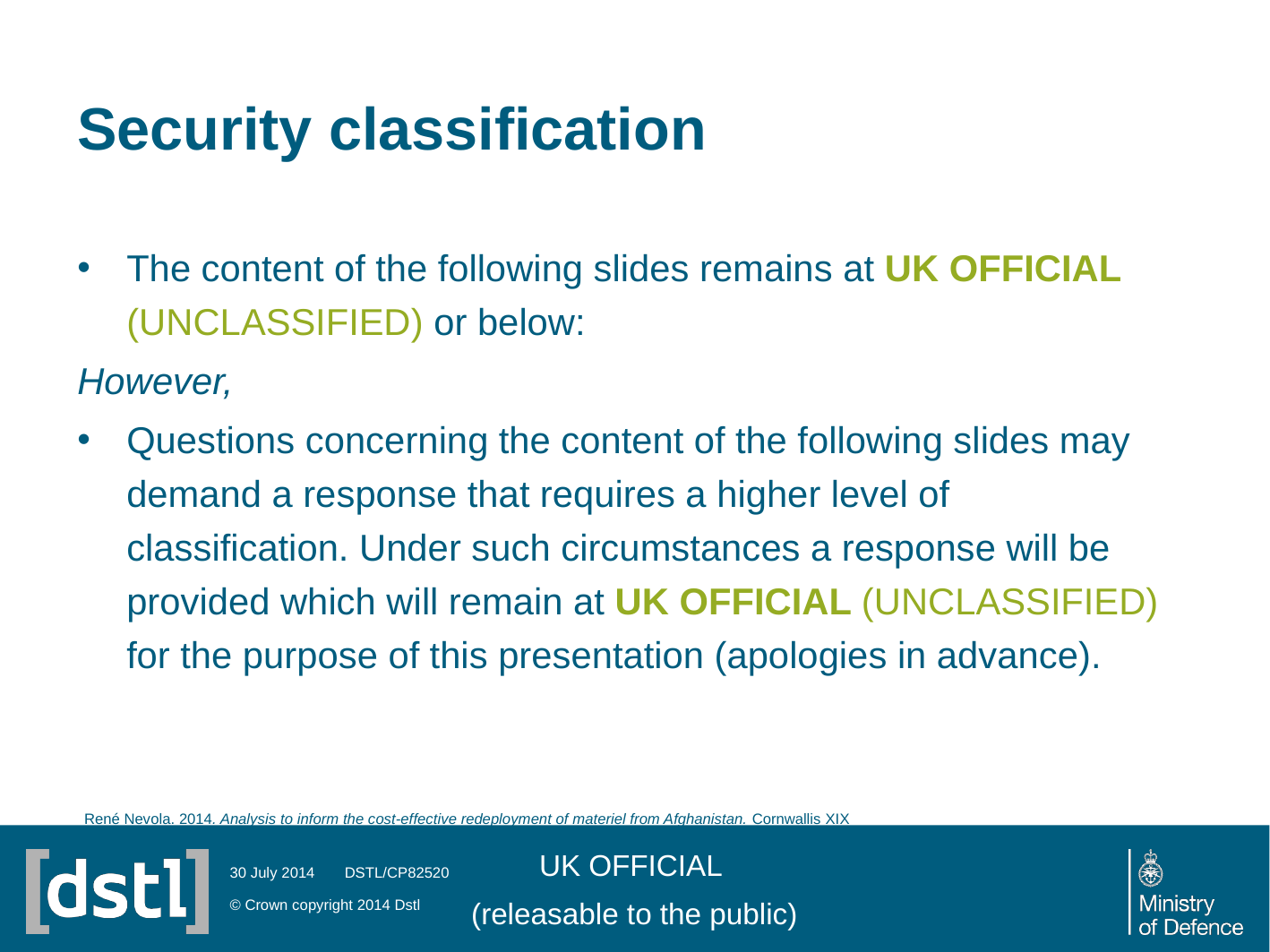

# Security classification
The content of the following slides remains at UK OFFICIAL (UNCLASSIFIED) or below:
However,
Questions concerning the content of the following slides may demand a response that requires a higher level of classification. Under such circumstances a response will be provided which will remain at UK OFFICIAL (UNCLASSIFIED)  for the purpose of this presentation (apologies in advance).
UK OFFICIAL
(releasable to the public)
30 July 2014
© Crown copyright 2014 Dstl